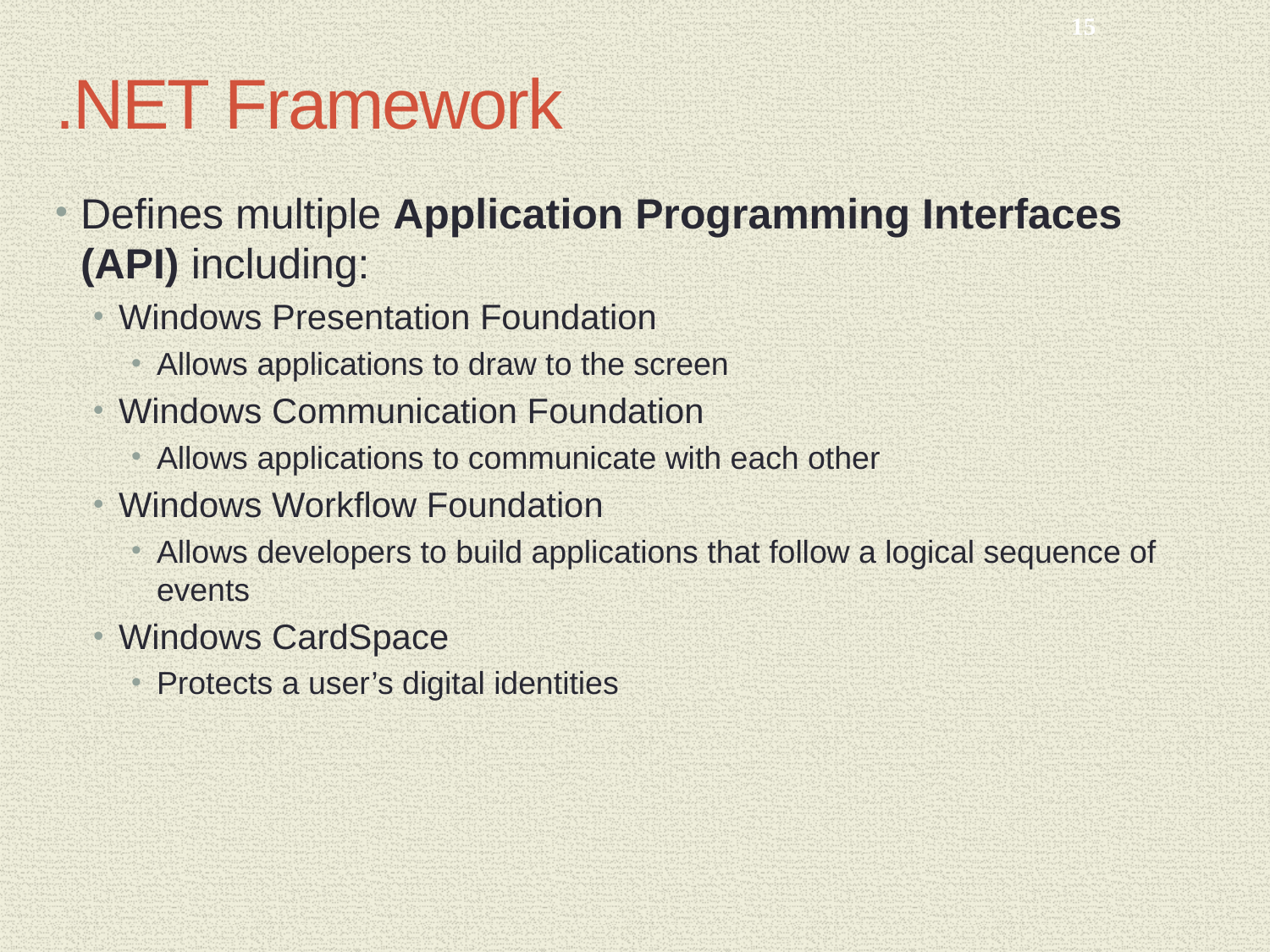

15
# .NET Framework
Defines multiple Application Programming Interfaces (API) including:
Windows Presentation Foundation
Allows applications to draw to the screen
Windows Communication Foundation
Allows applications to communicate with each other
Windows Workflow Foundation
Allows developers to build applications that follow a logical sequence of events
Windows CardSpace
Protects a user’s digital identities